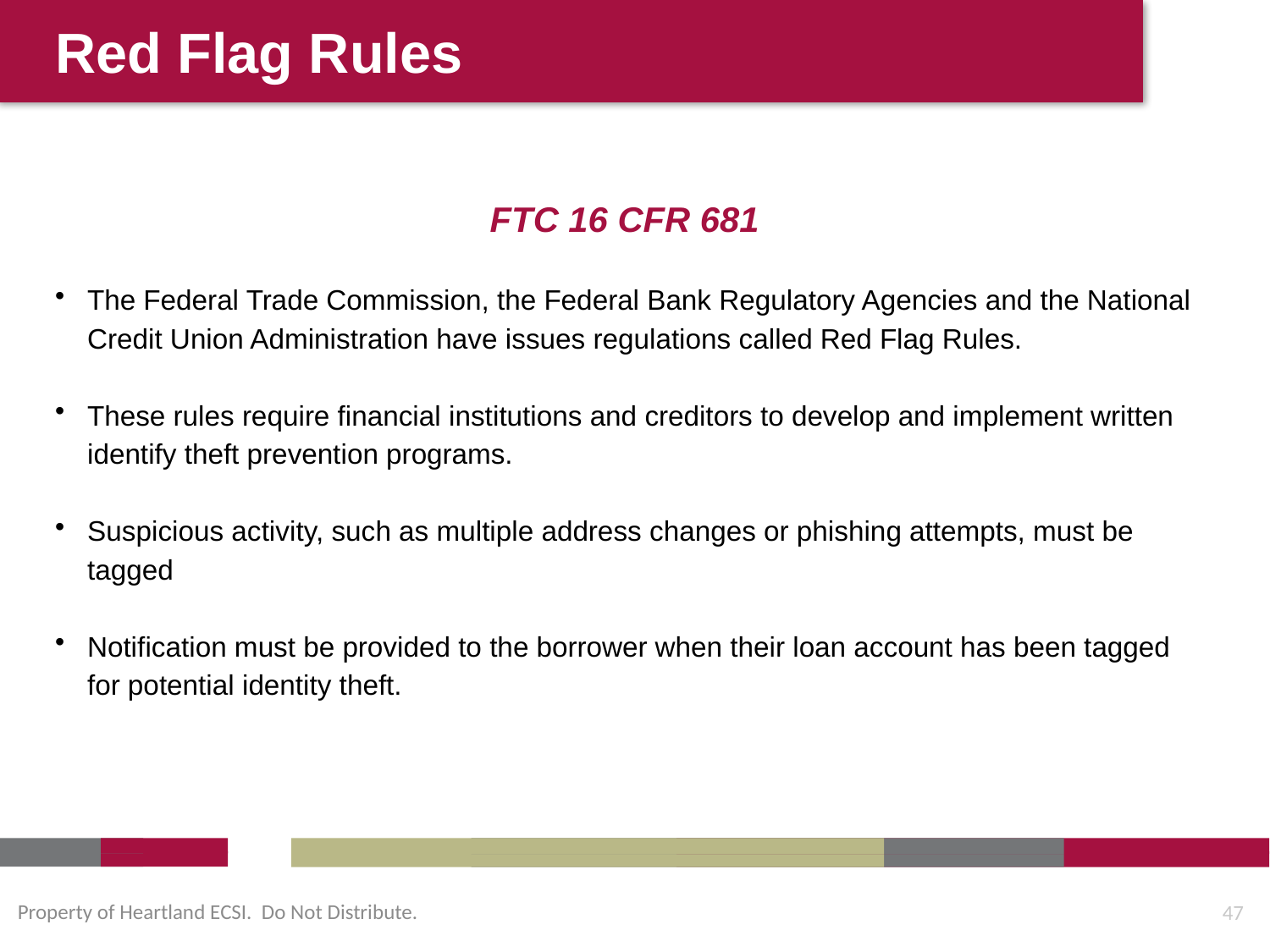

Red Flag Rules

FTC 16 CFR 681

The Federal Trade Commission, the Federal Bank Regulatory Agencies and the National Credit Union Administration have issues regulations called Red Flag Rules.

These rules require financial institutions and creditors to develop and implement written identify theft prevention programs.

Suspicious activity, such as multiple address changes or phishing attempts, must be tagged

Notification must be provided to the borrower when their loan account has been tagged for potential identity theft.

Property of Heartland ECSI.  Do Not Distribute.
47